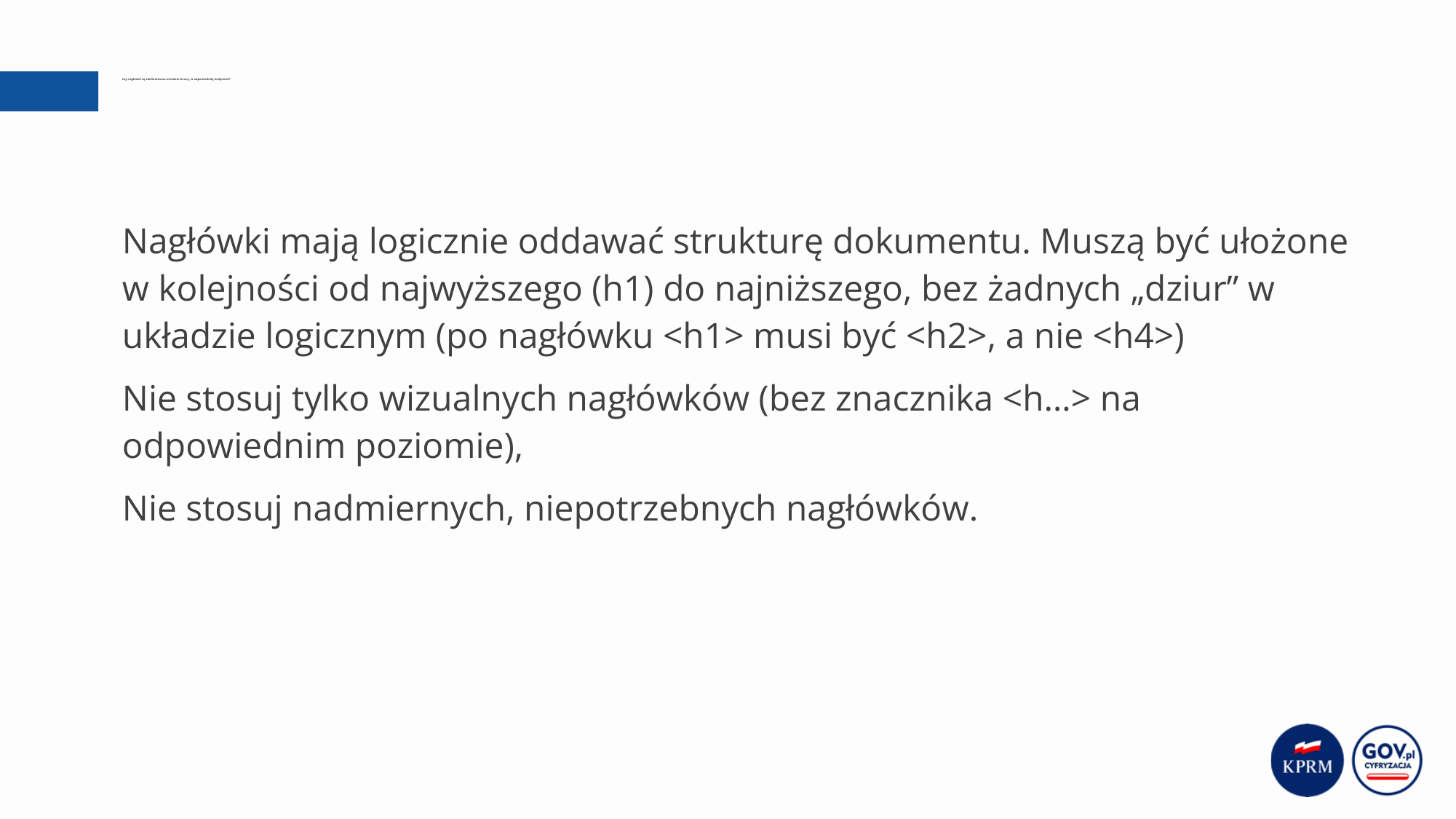

# Czy nagłówki są zdefiniowane w kodzie strony, w odpowiedniej kolejności?
Nagłówki mają logicznie oddawać strukturę dokumentu. Muszą być ułożone w kolejności od najwyższego (h1) do najniższego, bez żadnych „dziur” w układzie logicznym (po nagłówku <h1> musi być <h2>, a nie <h4>)
Nie stosuj tylko wizualnych nagłówków (bez znacznika <h…> na odpowiednim poziomie),
Nie stosuj nadmiernych, niepotrzebnych nagłówków.